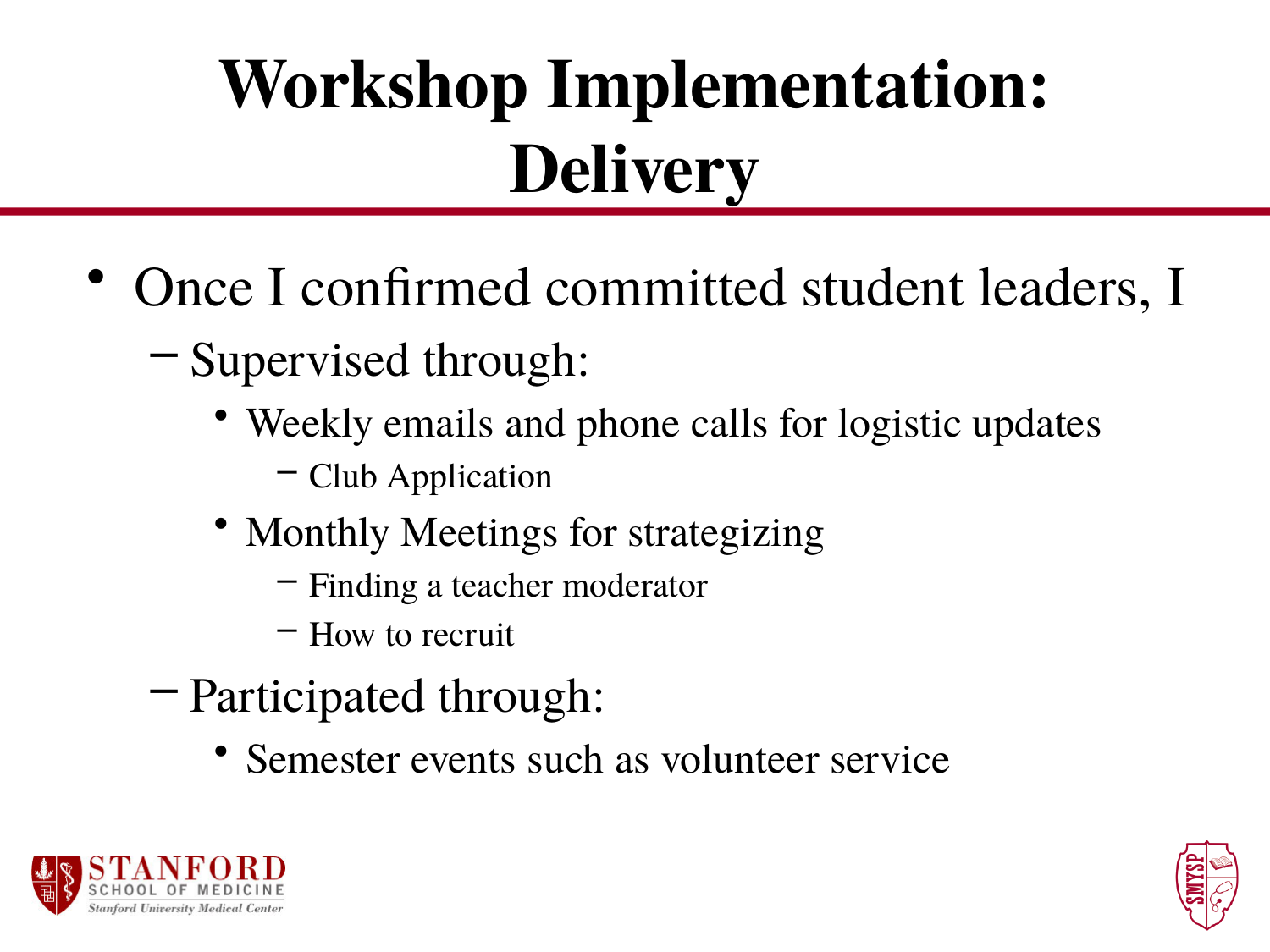

# Workshop Implementation: Delivery
Once I confirmed committed student leaders, I
Supervised through:
Weekly emails and phone calls for logistic updates
Club Application
Monthly Meetings for strategizing
Finding a teacher moderator
How to recruit
Participated through:
Semester events such as volunteer service